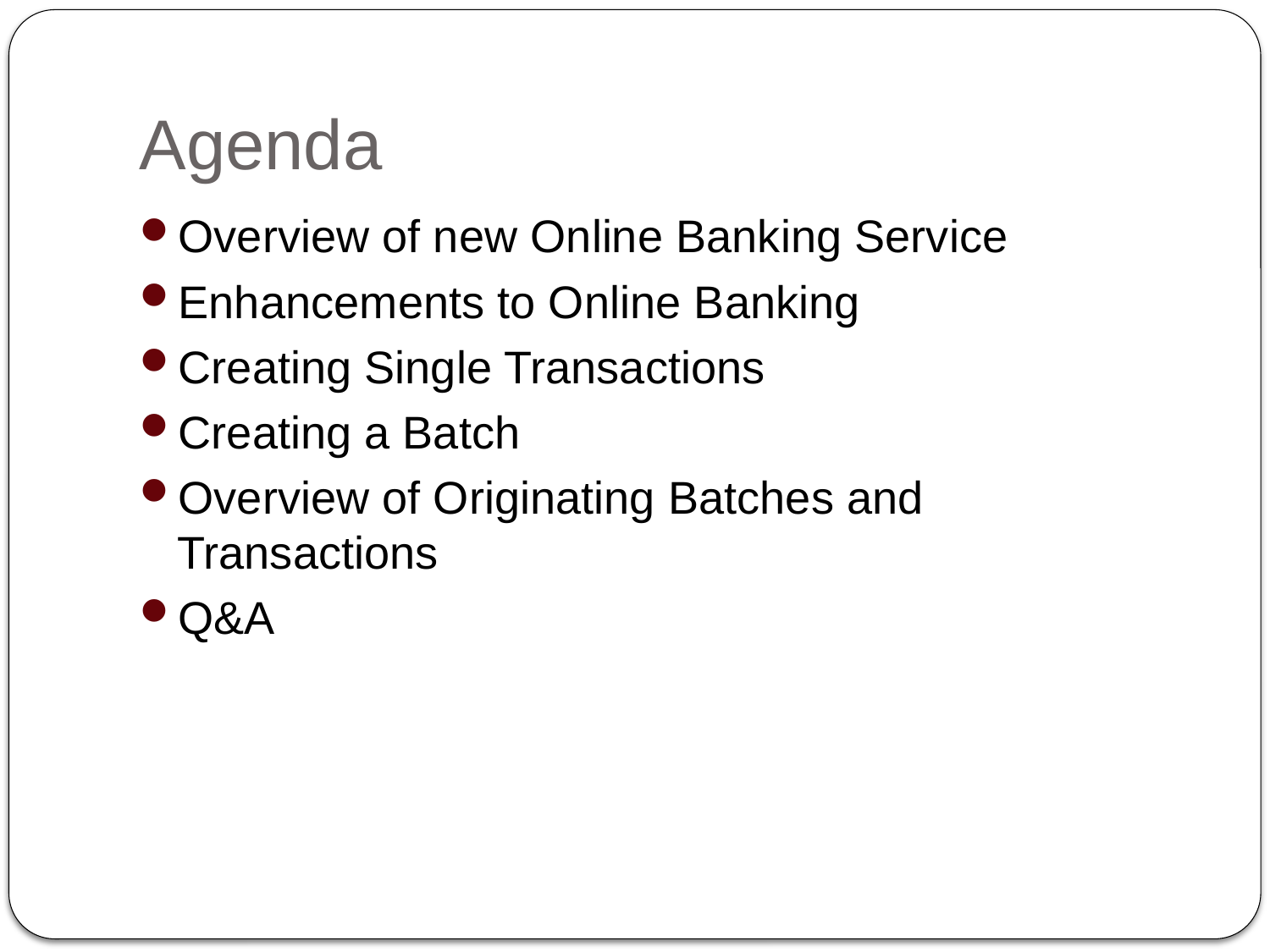

# Agenda
Overview of new Online Banking Service
Enhancements to Online Banking
Creating Single Transactions
Creating a Batch
Overview of Originating Batches and Transactions
Q&A